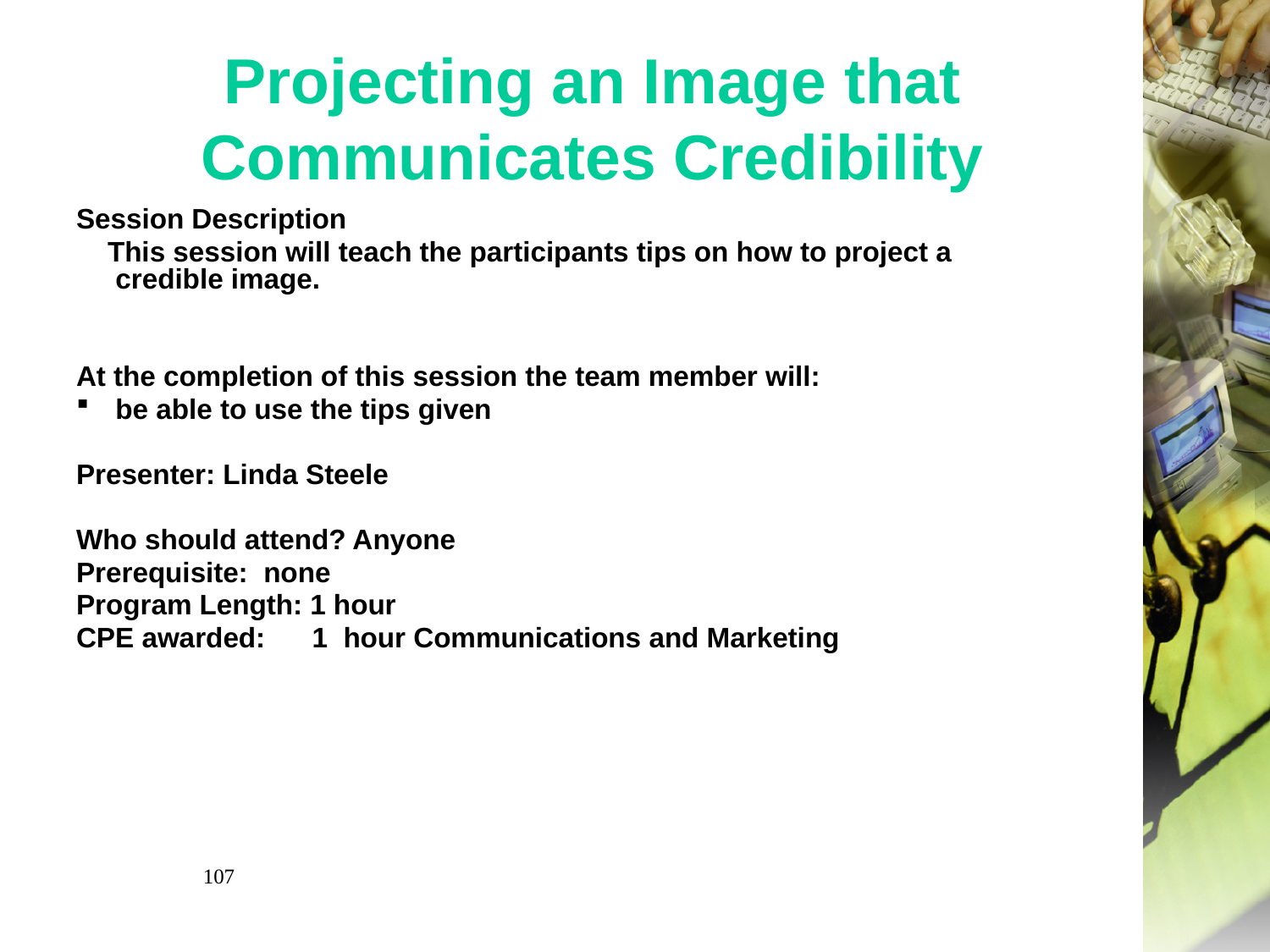

# Projecting an Image that Communicates Credibility
Session Description
    This session will teach the participants tips on how to project a credible image.

At the completion of this session the team member will:
be able to use the tips given

Presenter: Linda Steele

Who should attend? Anyone
Prerequisite:  none
Program Length: 1 hour
CPE awarded:      1  hour Communications and Marketing

107